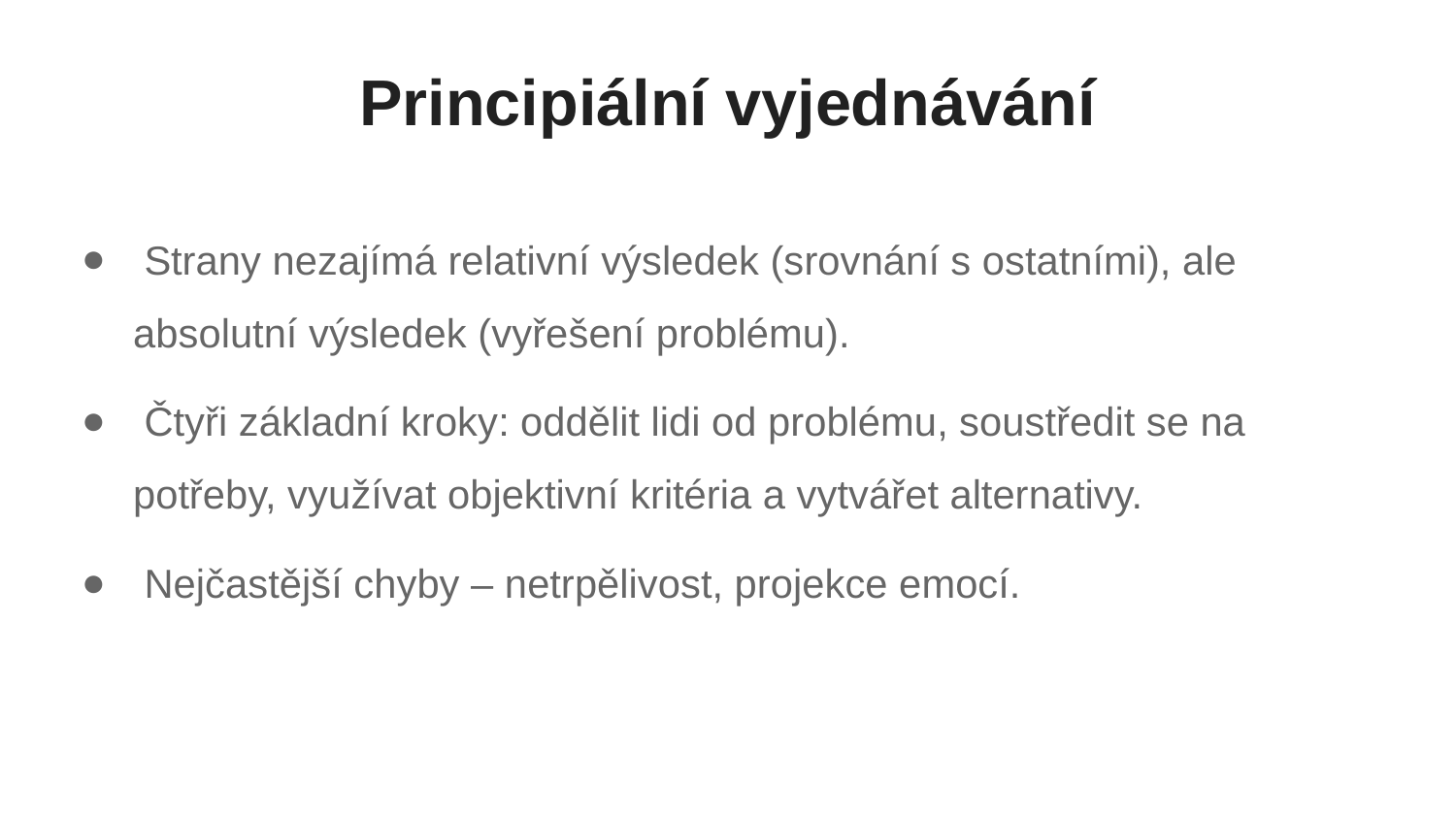

# Principiální vyjednávání
 Strany nezajímá relativní výsledek (srovnání s ostatními), ale absolutní výsledek (vyřešení problému).
 Čtyři základní kroky: oddělit lidi od problému, soustředit se na potřeby, využívat objektivní kritéria a vytvářet alternativy.
 Nejčastější chyby – netrpělivost, projekce emocí.